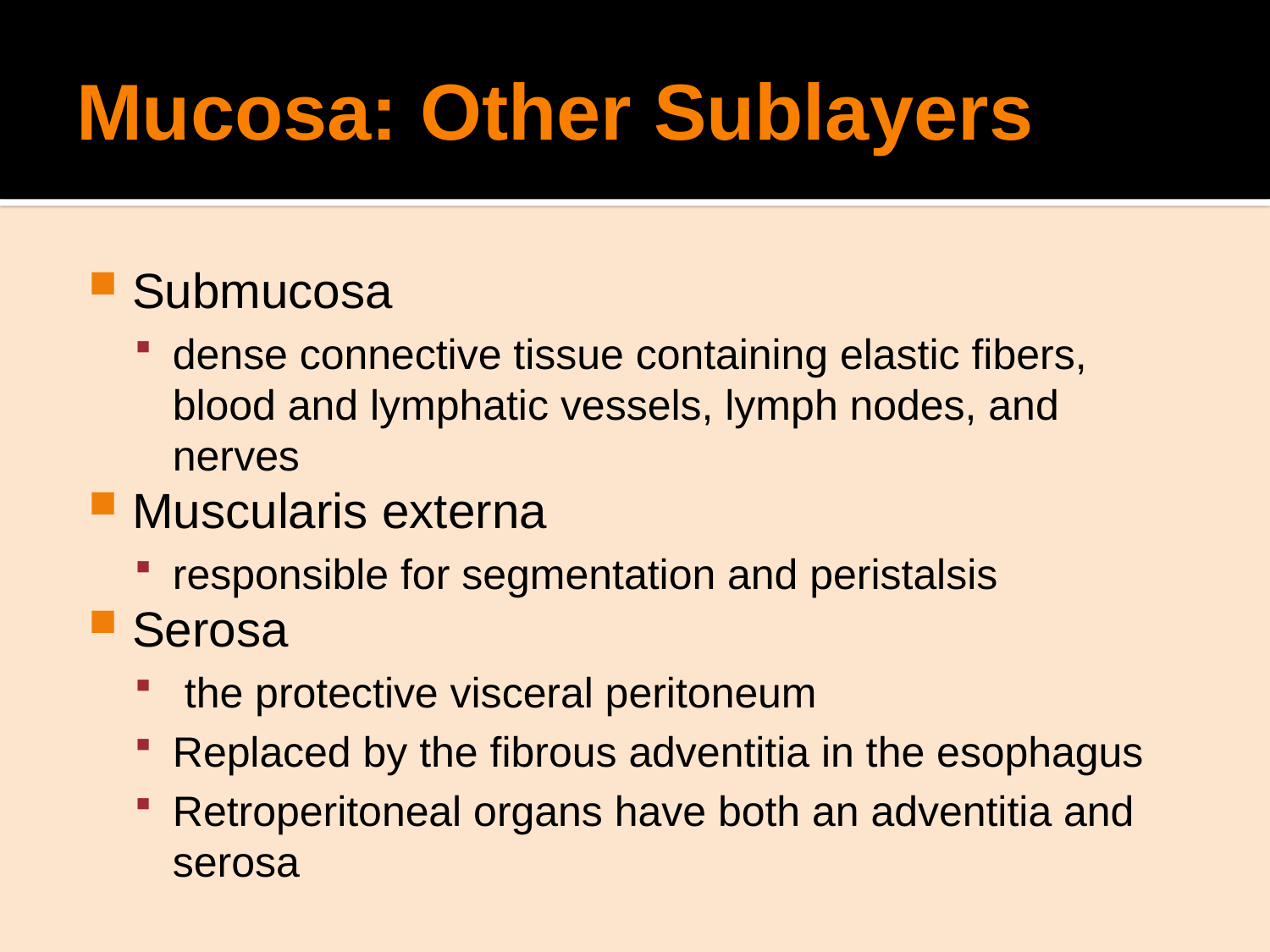

# Mucosa: Other Sublayers
Submucosa
dense connective tissue containing elastic fibers, blood and lymphatic vessels, lymph nodes, and nerves
Muscularis externa
responsible for segmentation and peristalsis
Serosa
 the protective visceral peritoneum
Replaced by the fibrous adventitia in the esophagus
Retroperitoneal organs have both an adventitia and serosa